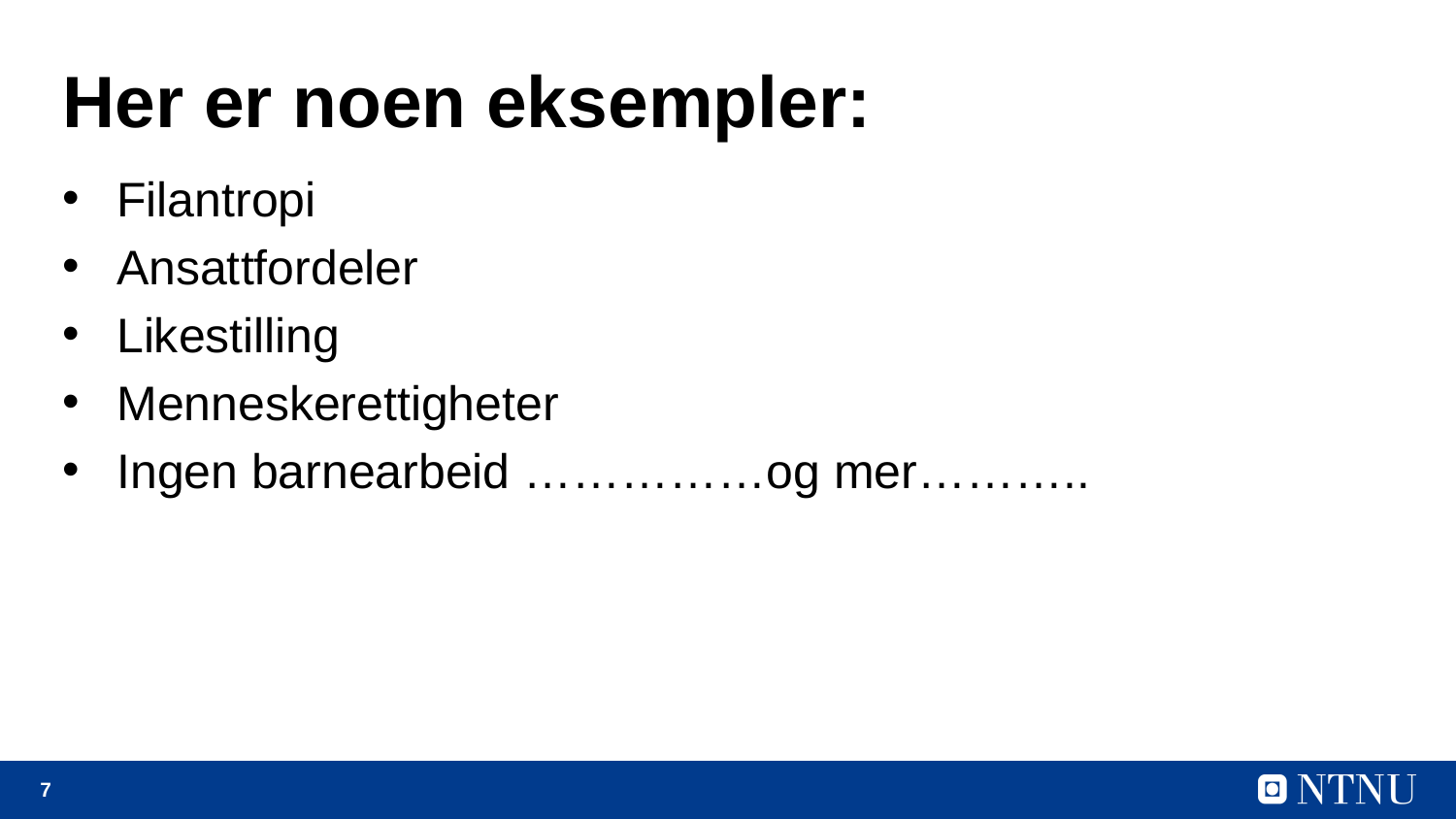

# Her er noen eksempler:
Filantropi
Ansattfordeler
Likestilling
Menneskerettigheter
Ingen barnearbeid ……………og mer………..